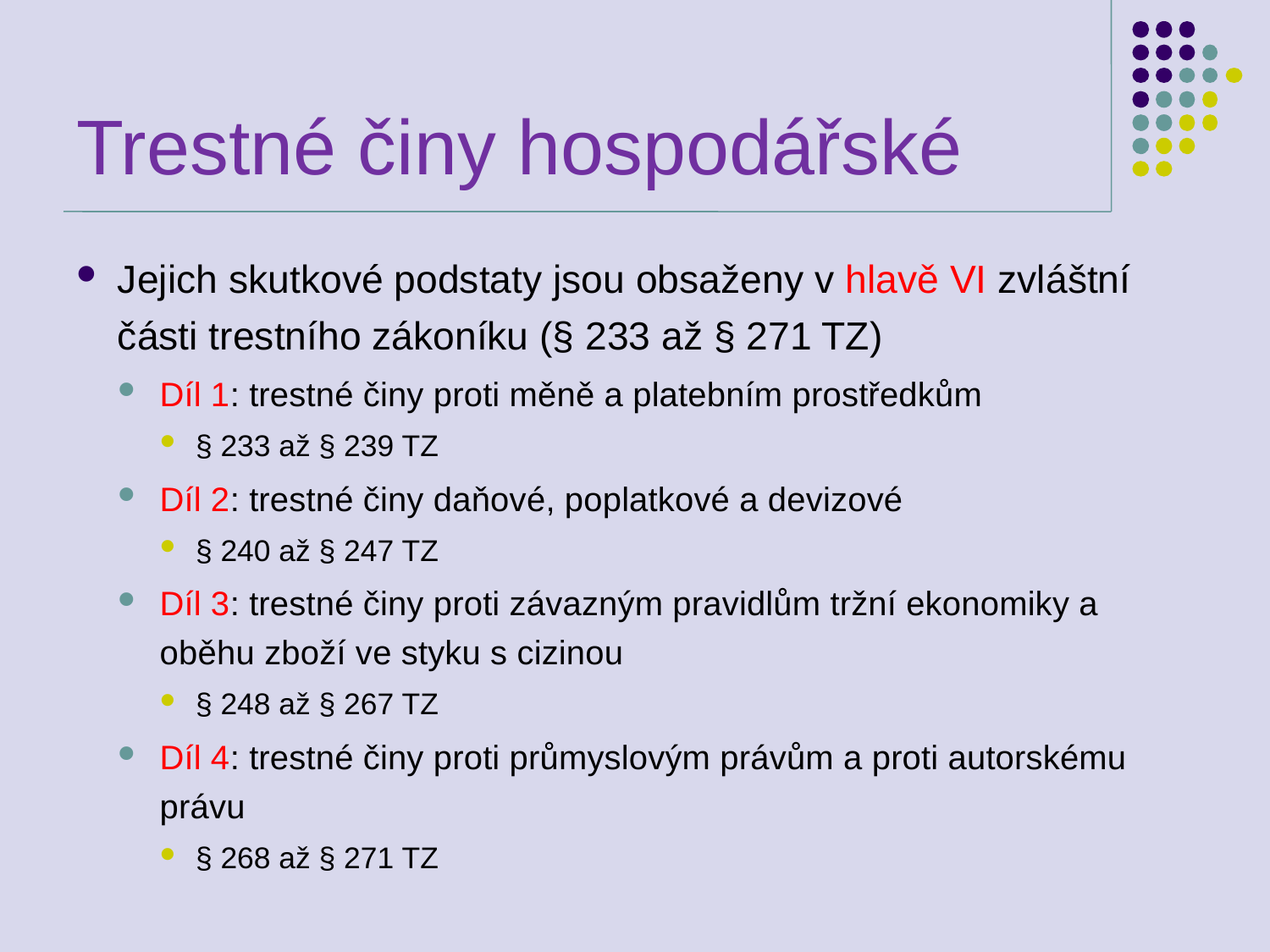

# Trestné činy hospodářské
Jejich skutkové podstaty jsou obsaženy v hlavě VI zvláštní části trestního zákoníku (§ 233 až § 271 TZ)
Díl 1: trestné činy proti měně a platebním prostředkům
§ 233 až § 239 TZ
Díl 2: trestné činy daňové, poplatkové a devizové
§ 240 až § 247 TZ
Díl 3: trestné činy proti závazným pravidlům tržní ekonomiky a oběhu zboží ve styku s cizinou
§ 248 až § 267 TZ
Díl 4: trestné činy proti průmyslovým právům a proti autorskému právu
§ 268 až § 271 TZ